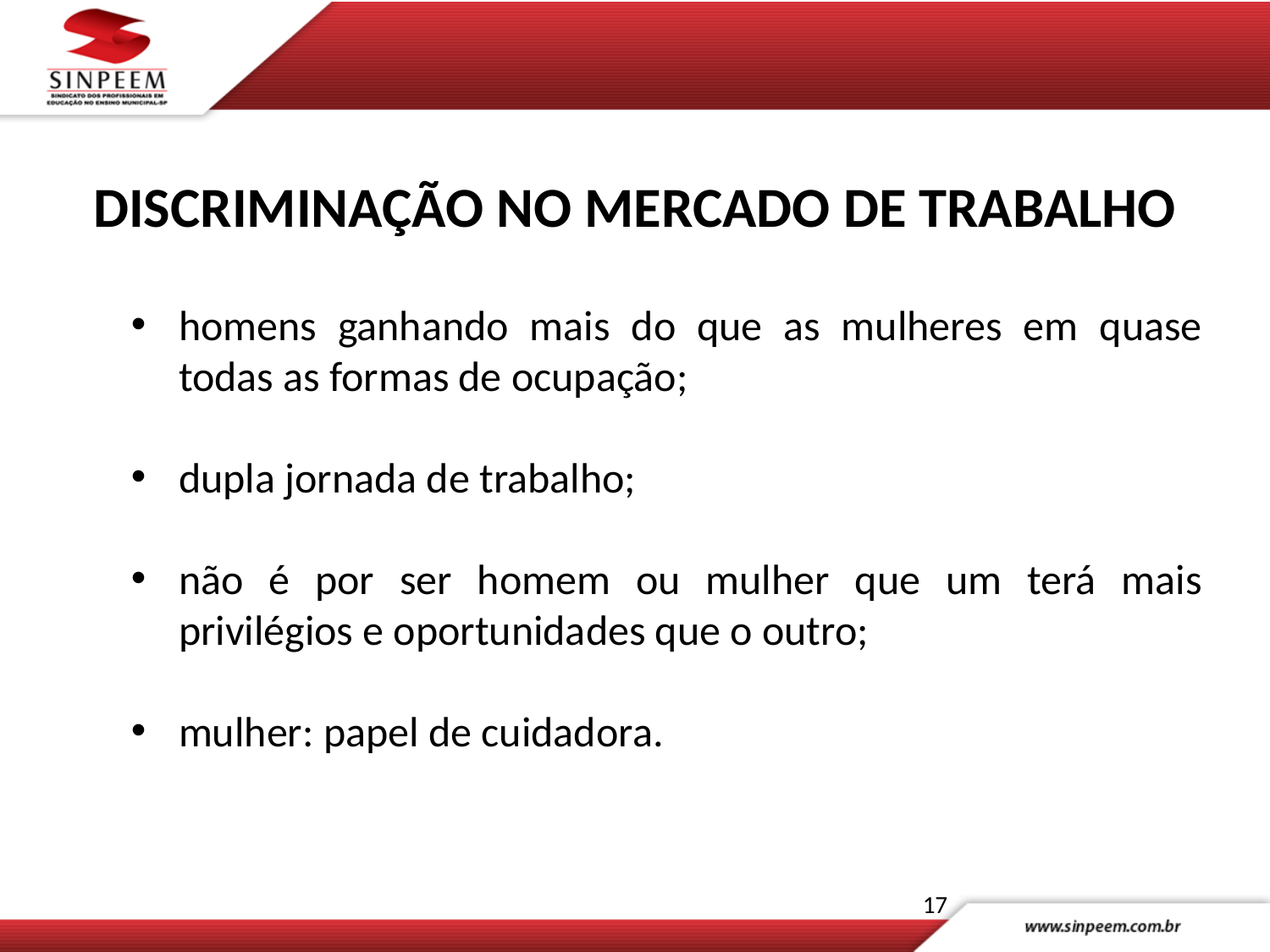

DISCRIMINAÇÃO NO MERCADO DE TRABALHO

homens ganhando mais do que as mulheres em quase todas as formas de ocupação;

dupla jornada de trabalho;

não é por ser homem ou mulher que um terá mais privilégios e oportunidades que o outro;

mulher: papel de cuidadora.
17